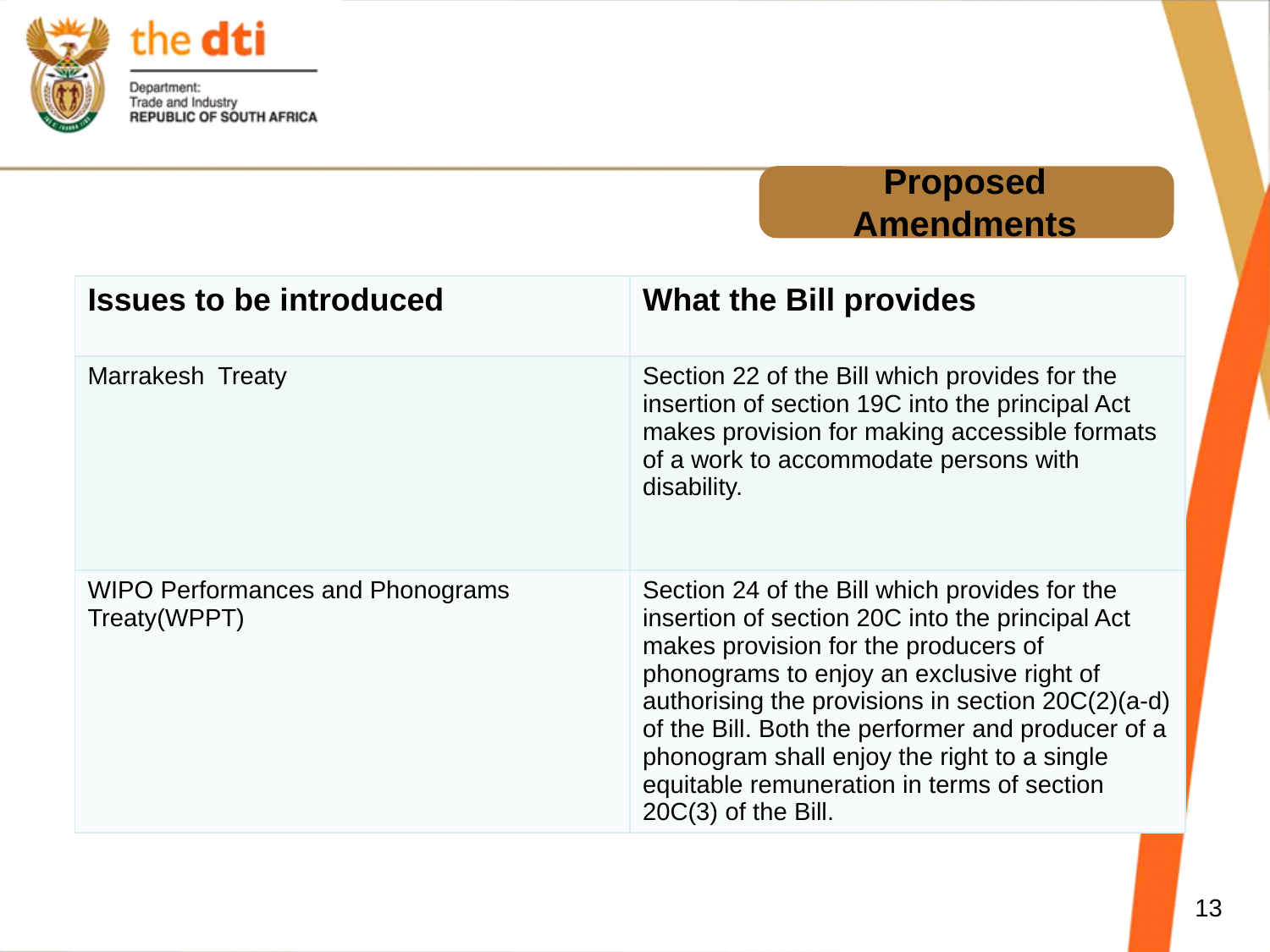

# Proposed Amendments
| Issues to be introduced | What the Bill provides |
| --- | --- |
| Marrakesh Treaty | Section 22 of the Bill which provides for the insertion of section 19C into the principal Act makes provision for making accessible formats of a work to accommodate persons with disability. |
| WIPO Performances and Phonograms Treaty(WPPT) | Section 24 of the Bill which provides for the insertion of section 20C into the principal Act makes provision for the producers of phonograms to enjoy an exclusive right of authorising the provisions in section 20C(2)(a-d) of the Bill. Both the performer and producer of a phonogram shall enjoy the right to a single equitable remuneration in terms of section 20C(3) of the Bill. |
13